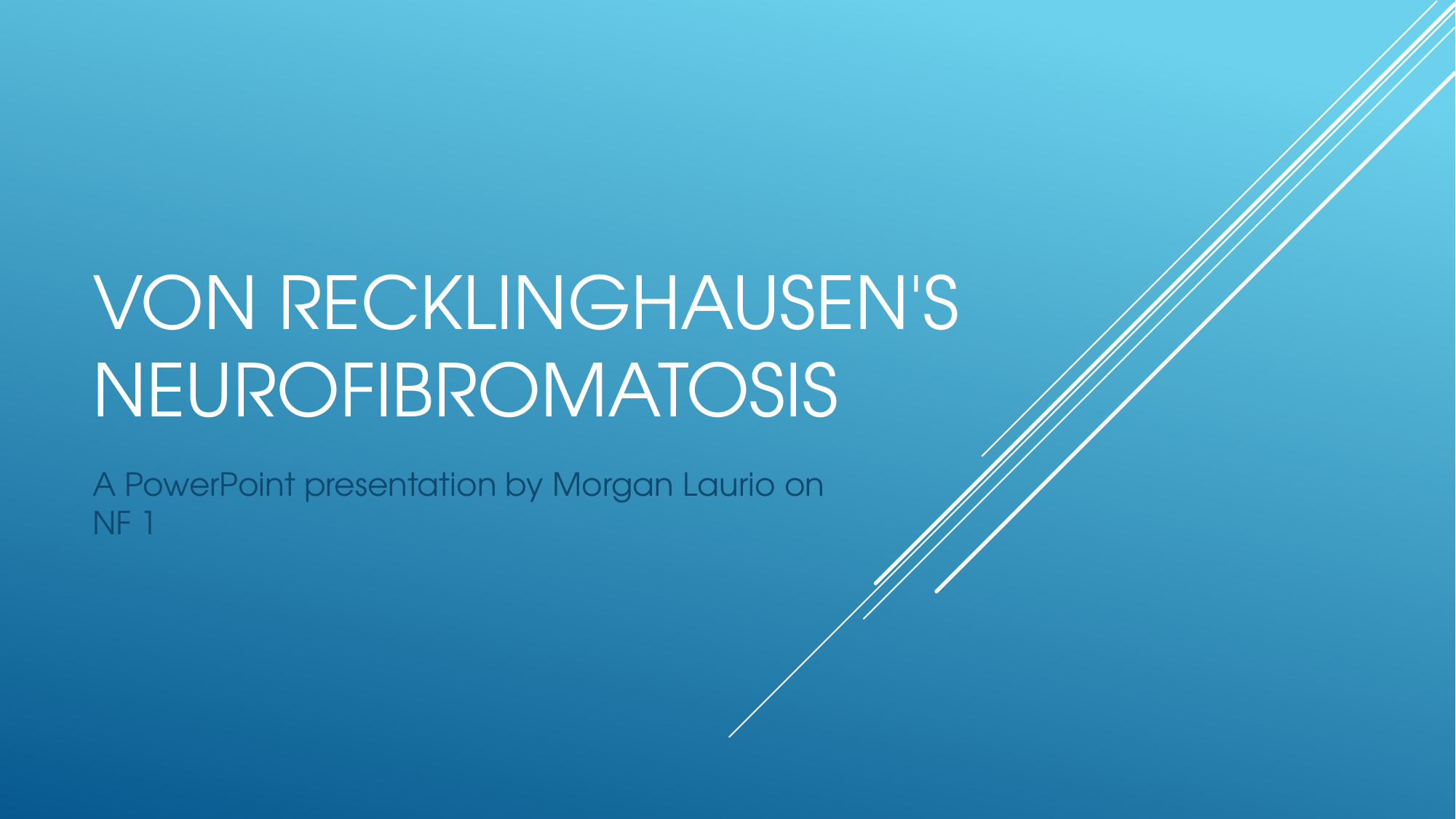

# VOn Recklinghausen's Neurofibromatosis
A PowerPoint presentation by Morgan Laurio on NF 1